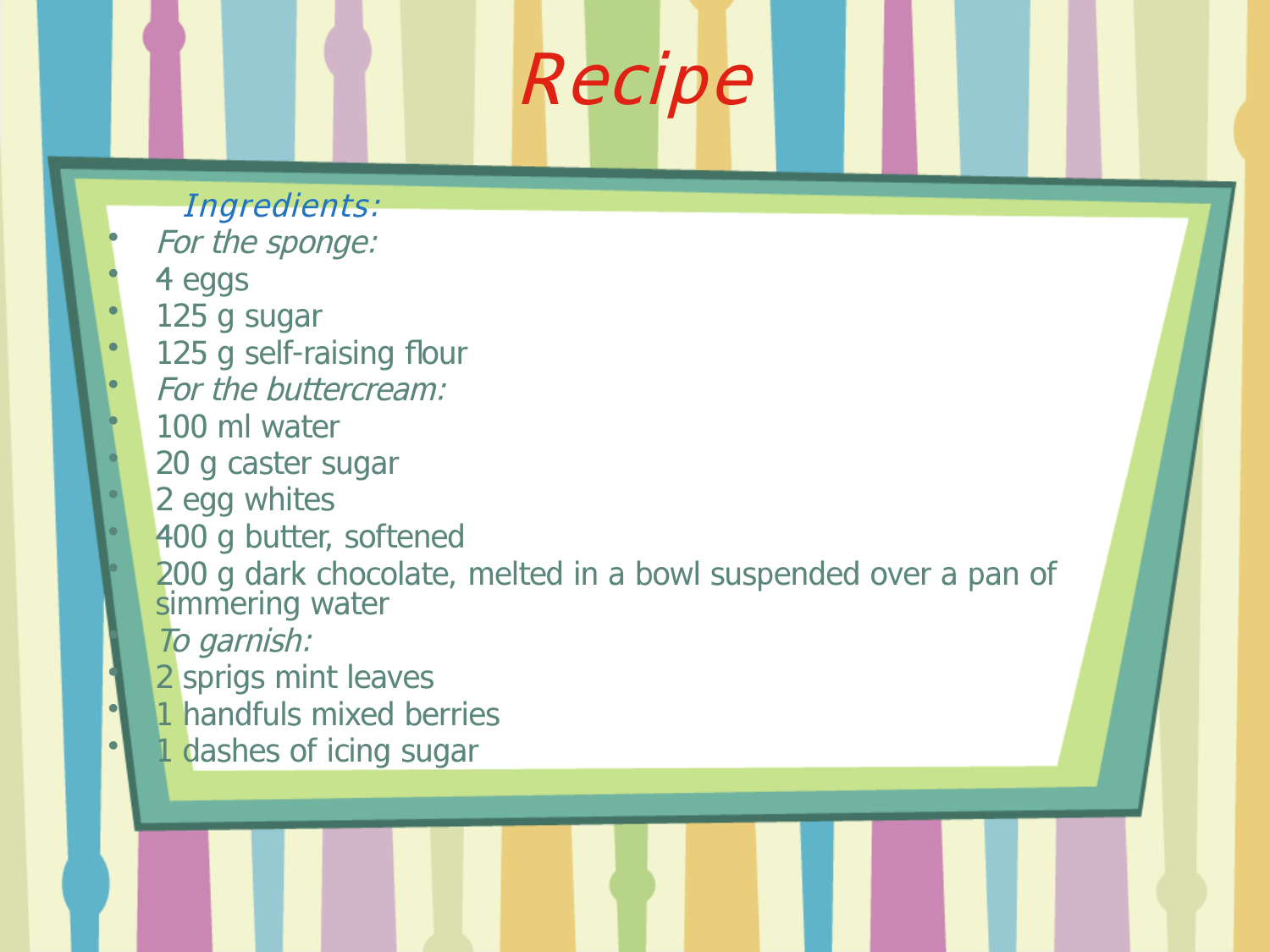

Recipe
        Ingredients:
For the sponge:
4 eggs
125 g sugar
125 g self-raising flour
For the buttercream:
100 ml water
20 g caster sugar
2 egg whites
400 g butter, softened
200 g dark chocolate, melted in a bowl suspended over a pan of simmering water
To garnish:
2 sprigs mint leaves
1 handfuls mixed berries
1 dashes of icing sugar